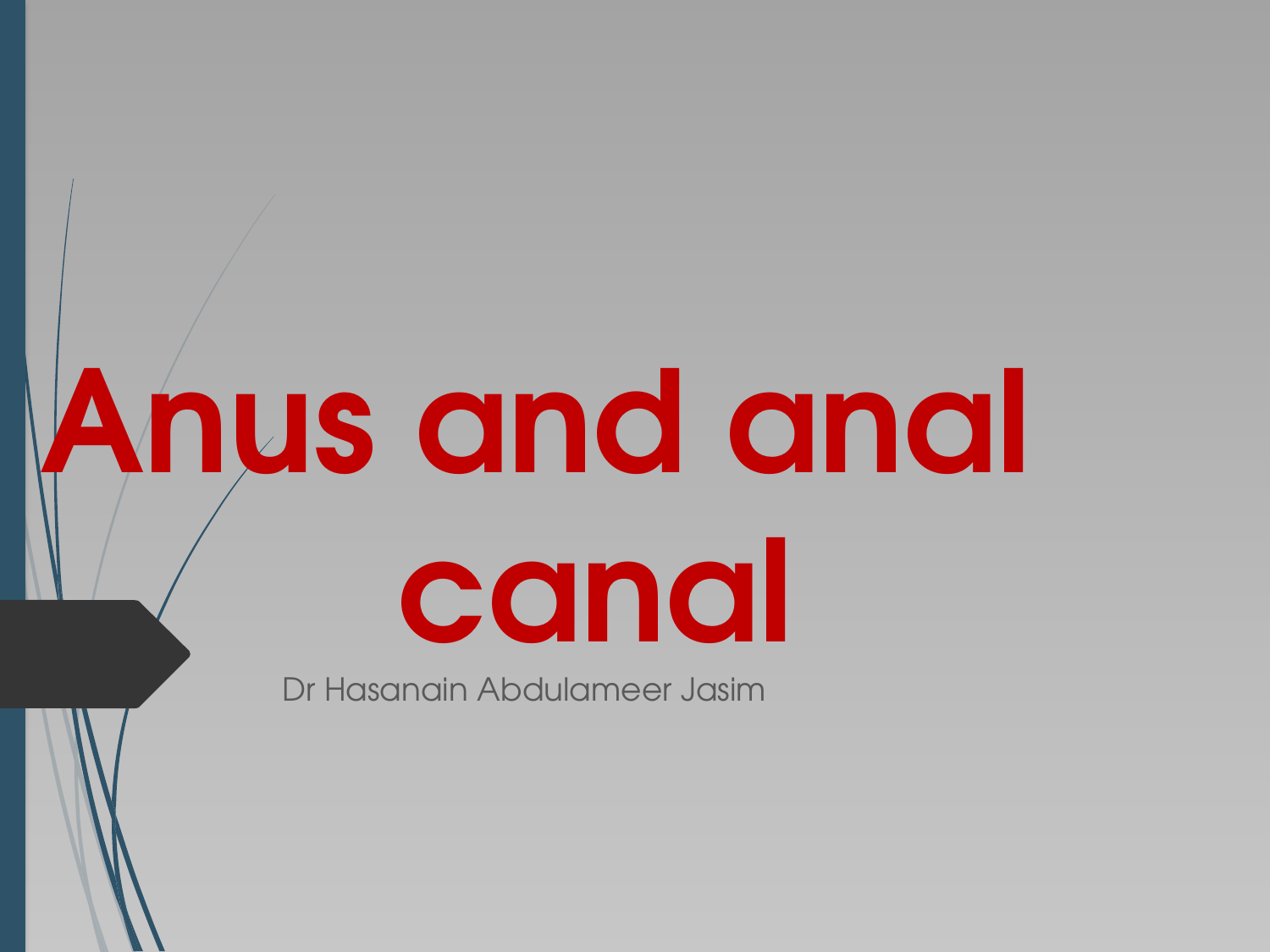

# Anus and anal    canal
Dr Hasanain Abdulameer Jasim